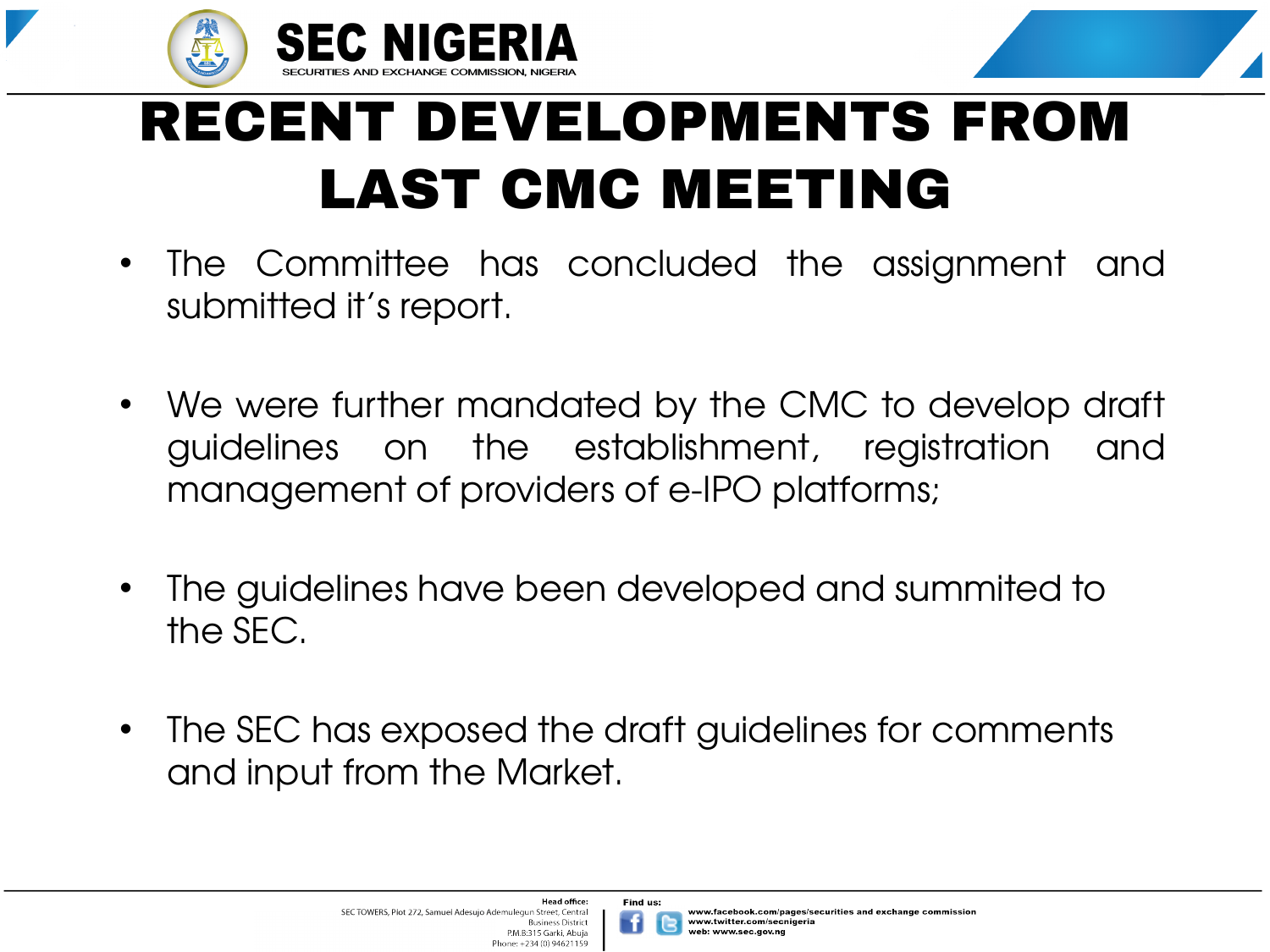

# RECENT DEVELOPMENTS FROM LAST CMC MEETING
The Committee has concluded the assignment and submitted it’s report.

We were further mandated by the CMC to develop draft guidelines on the establishment, registration and management of providers of e-IPO platforms;

The guidelines have been developed and summited to the SEC.

The SEC has exposed the draft guidelines for comments and input from the Market.